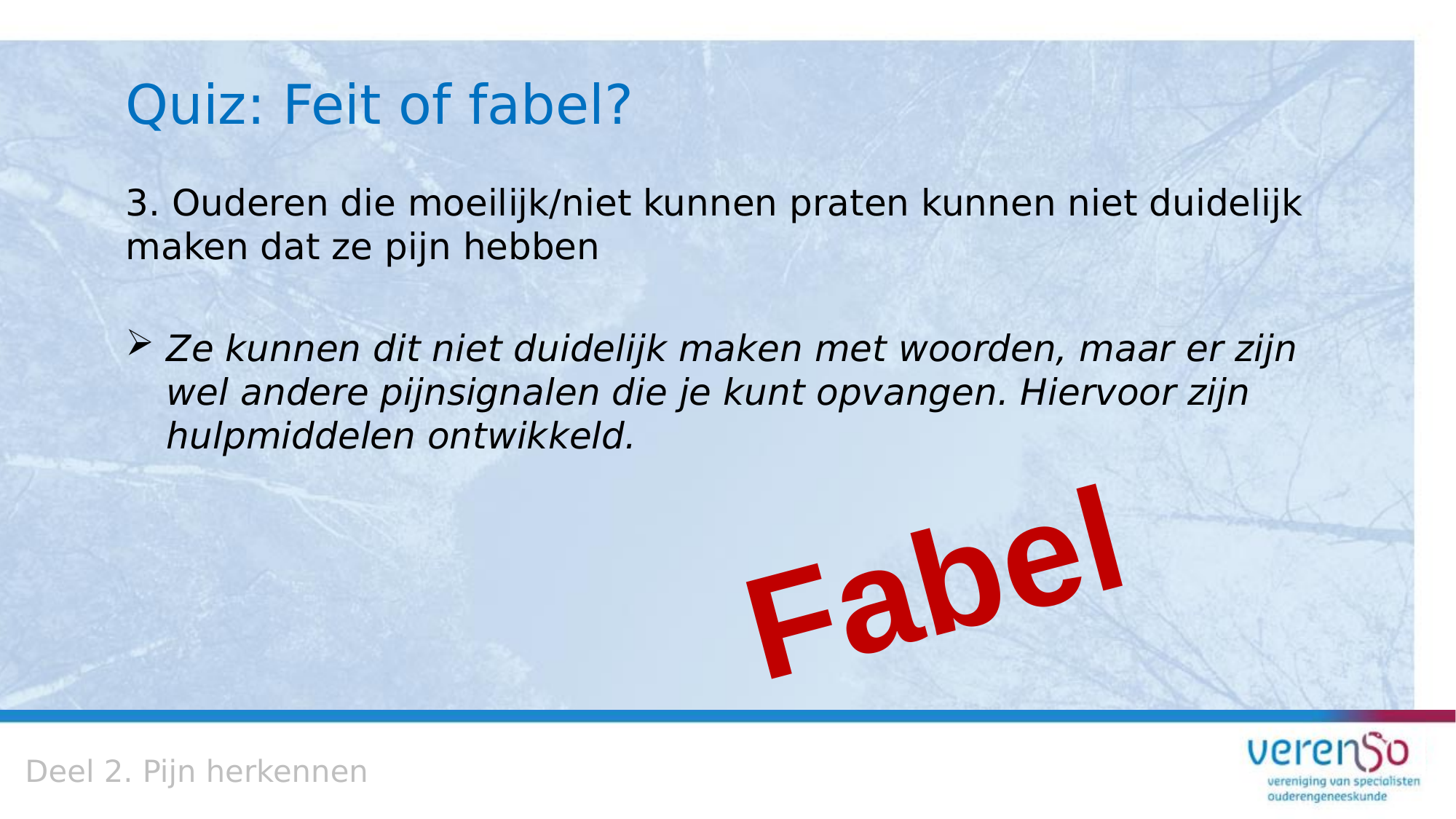

# Quiz: Feit of fabel?
3. Ouderen die moeilijk/niet kunnen praten kunnen niet duidelijk maken dat ze pijn hebben

Ze kunnen dit niet duidelijk maken met woorden, maar er zijn wel andere pijnsignalen die je kunt opvangen. Hiervoor zijn hulpmiddelen ontwikkeld.

Fabel
Deel 2. Pijn herkennen